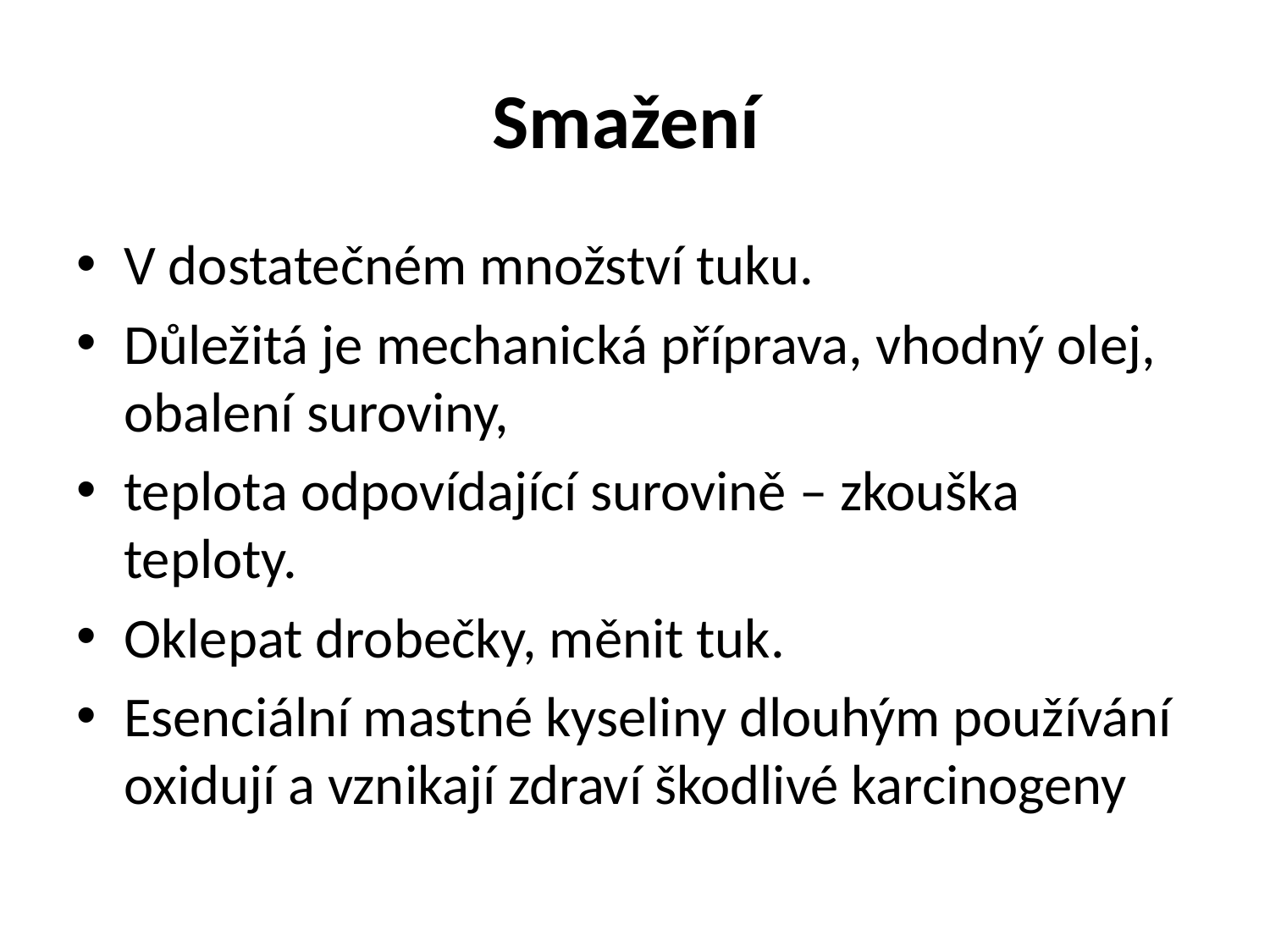

# Smažení
V dostatečném množství tuku.
Důležitá je mechanická příprava, vhodný olej, obalení suroviny,
teplota odpovídající surovině – zkouška teploty.
Oklepat drobečky, měnit tuk.
Esenciální mastné kyseliny dlouhým používání oxidují a vznikají zdraví škodlivé karcinogeny